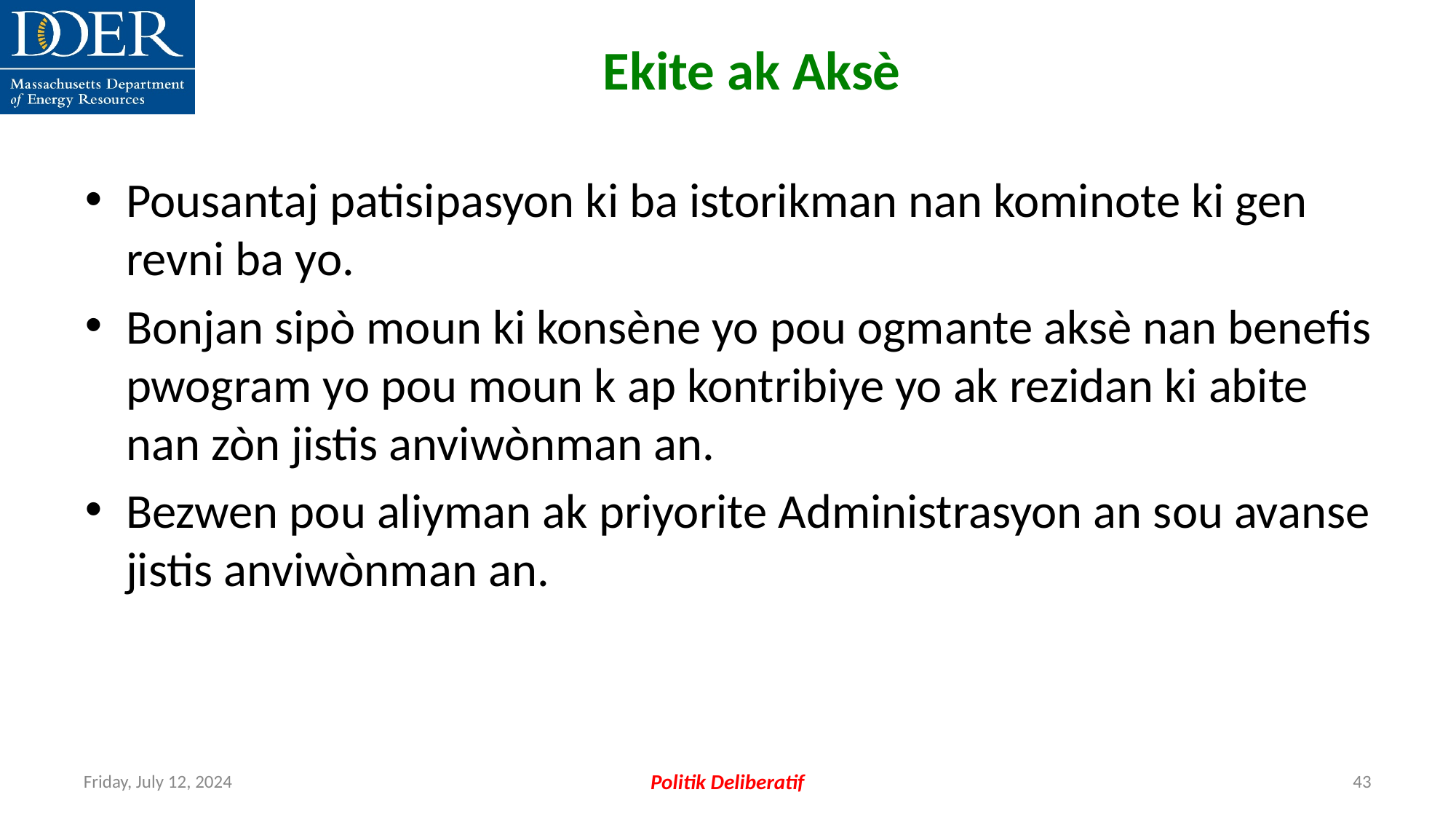

Ekite ak Aksè
Pousantaj patisipasyon ki ba istorikman nan kominote ki gen revni ba yo.
Bonjan sipò moun ki konsène yo pou ogmante aksè nan benefis pwogram yo pou moun k ap kontribiye yo ak rezidan ki abite nan zòn jistis anviwònman an.
Bezwen pou aliyman ak priyorite Administrasyon an sou avanse jistis anviwònman an.
Friday, July 12, 2024
Politik Deliberatif
43